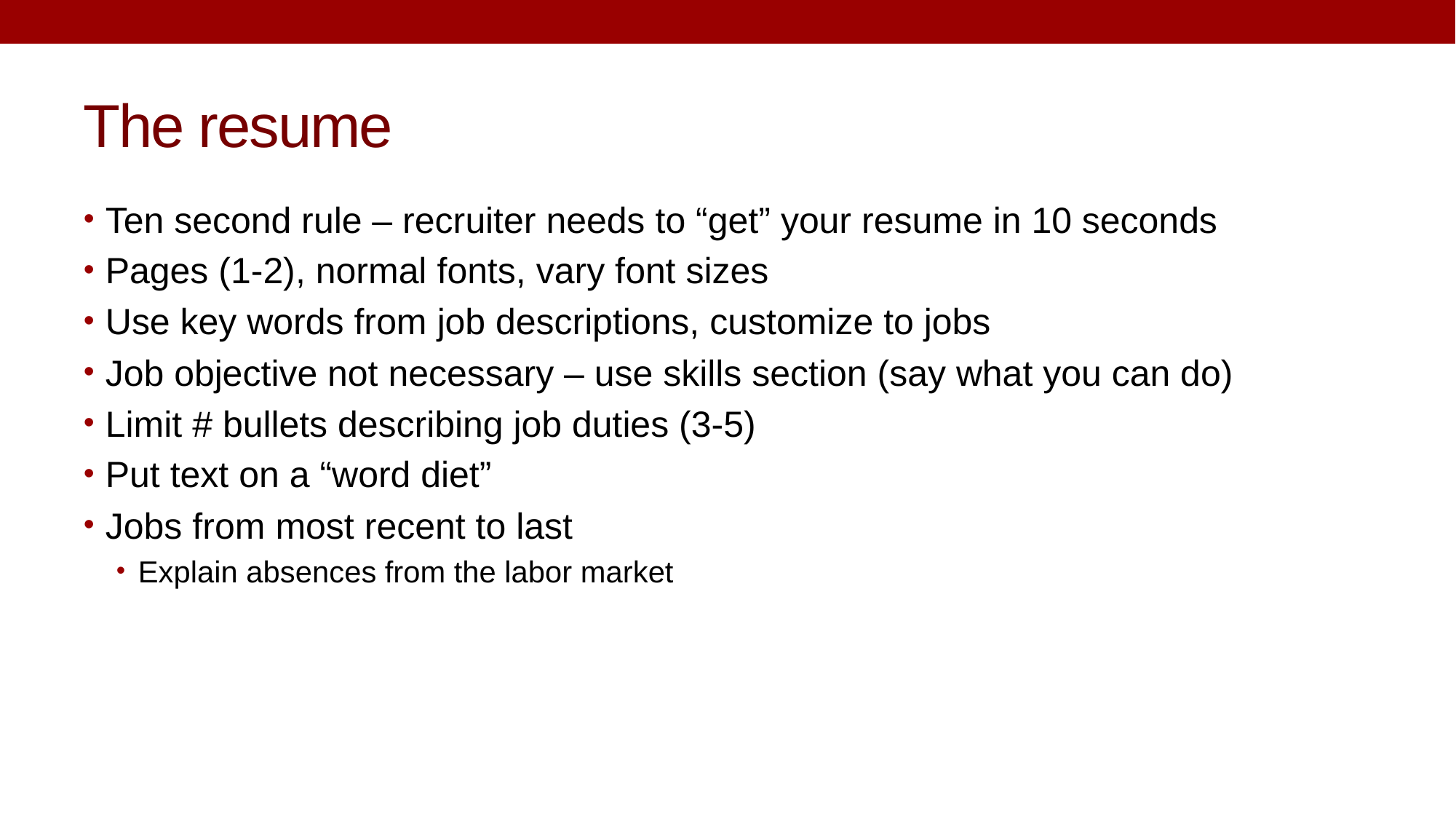

# The resume
Ten second rule – recruiter needs to “get” your resume in 10 seconds
Pages (1-2), normal fonts, vary font sizes
Use key words from job descriptions, customize to jobs
Job objective not necessary – use skills section (say what you can do)
Limit # bullets describing job duties (3-5)
Put text on a “word diet”
Jobs from most recent to last
Explain absences from the labor market